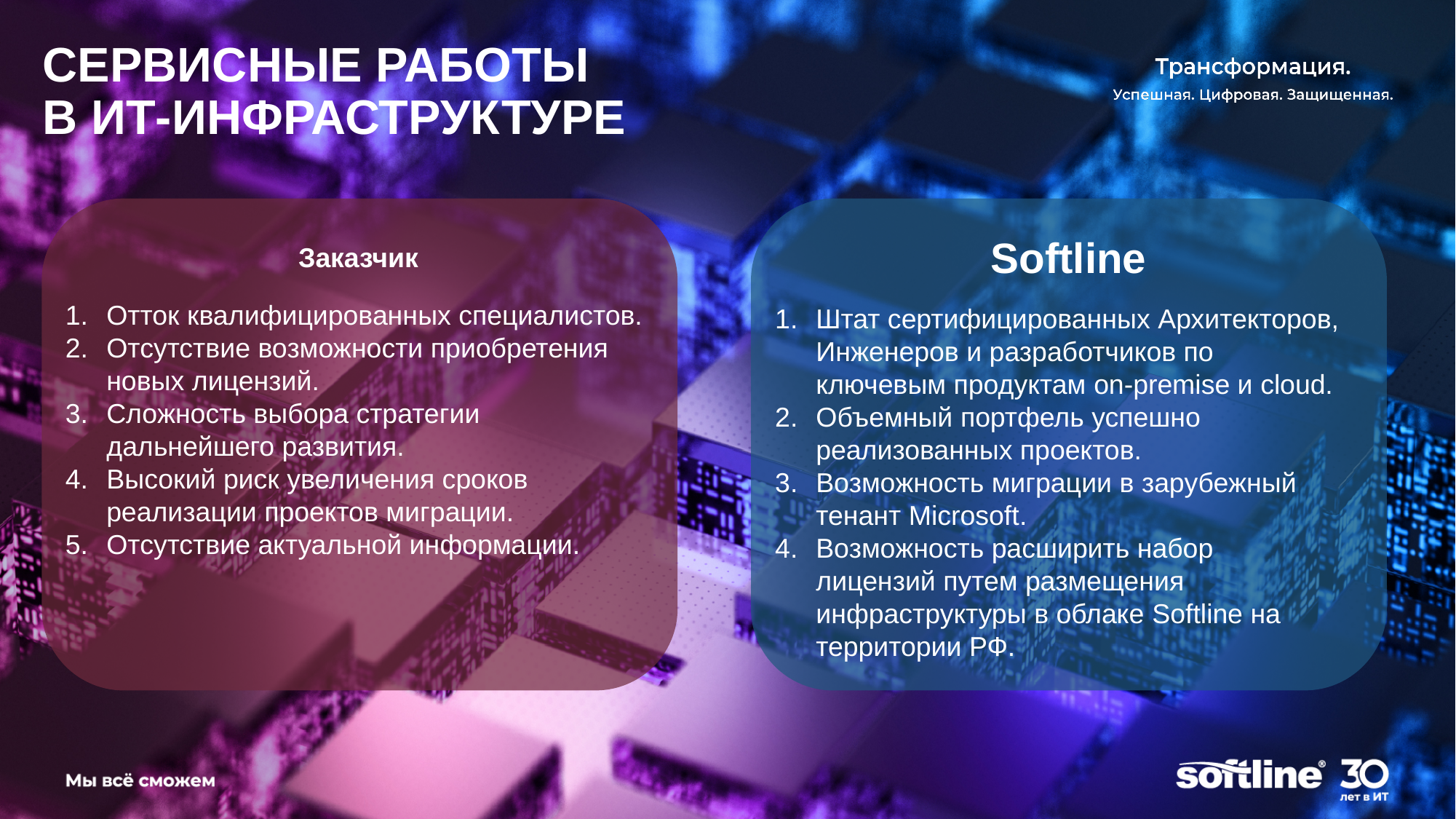

# СЕРВИСНЫЕ РАБОТЫ В ИТ-ИНФРАСТРУКТУРЕ

Softline
Заказчик

Отток квалифицированных специалистов.
Отсутствие возможности приобретения новых лицензий.
Сложность выбора стратегии дальнейшего развития.
Высокий риск увеличения сроков реализации проектов миграции.
Отсутствие актуальной информации.

Штат сертифицированных Архитекторов, Инженеров и разработчиков по ключевым продуктам on-premise и cloud.
Объемный портфель успешно реализованных проектов.
Возможность миграции в зарубежный тенант Microsoft.
Возможность расширить набор лицензий путем размещения инфраструктуры в облаке Softline на территории РФ.